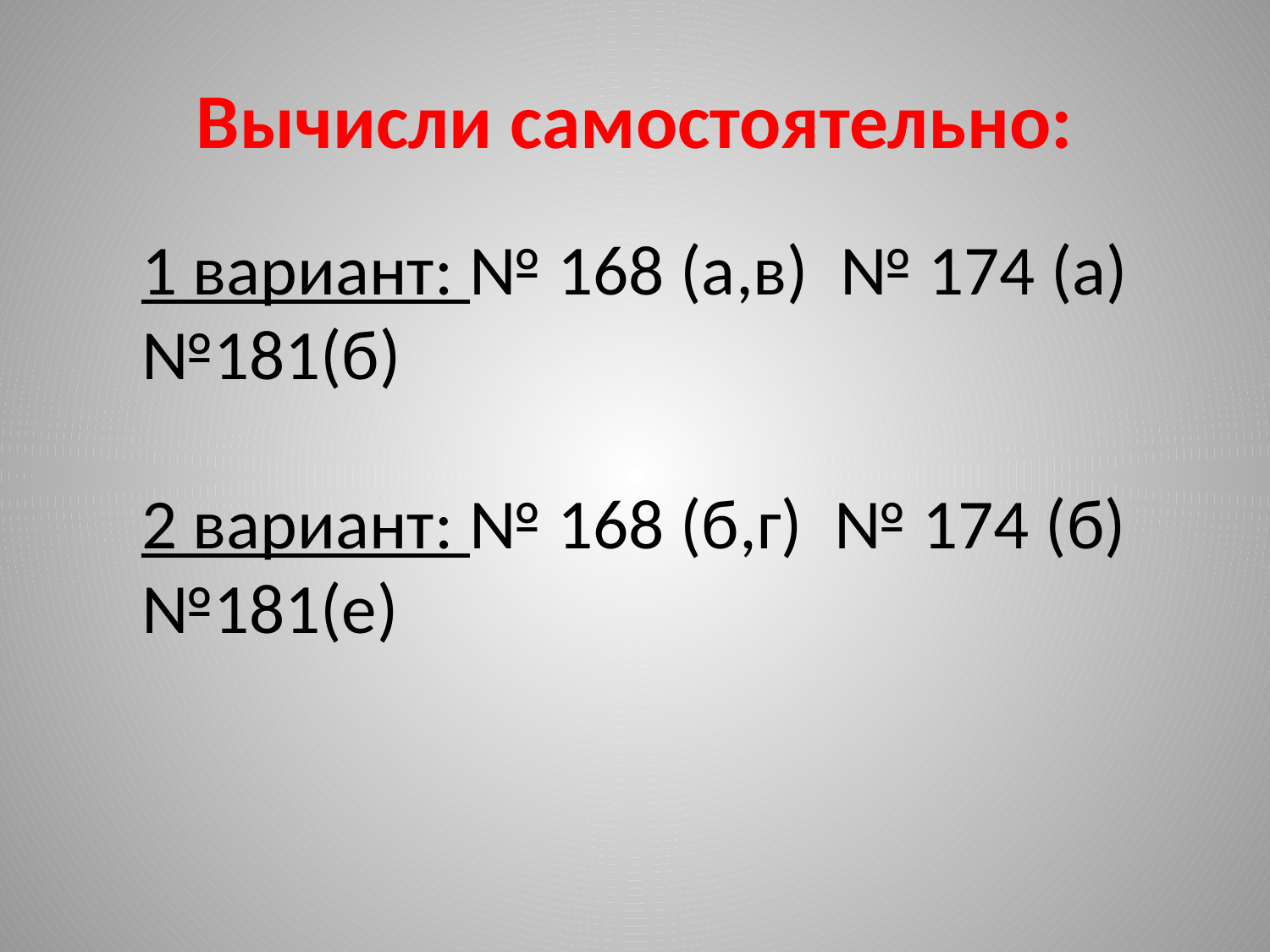

# Вычисли самостоятельно:
1 вариант: № 168 (а,в)  № 174 (а)  №181(б)

2 вариант: № 168 (б,г)  № 174 (б)  №181(е)